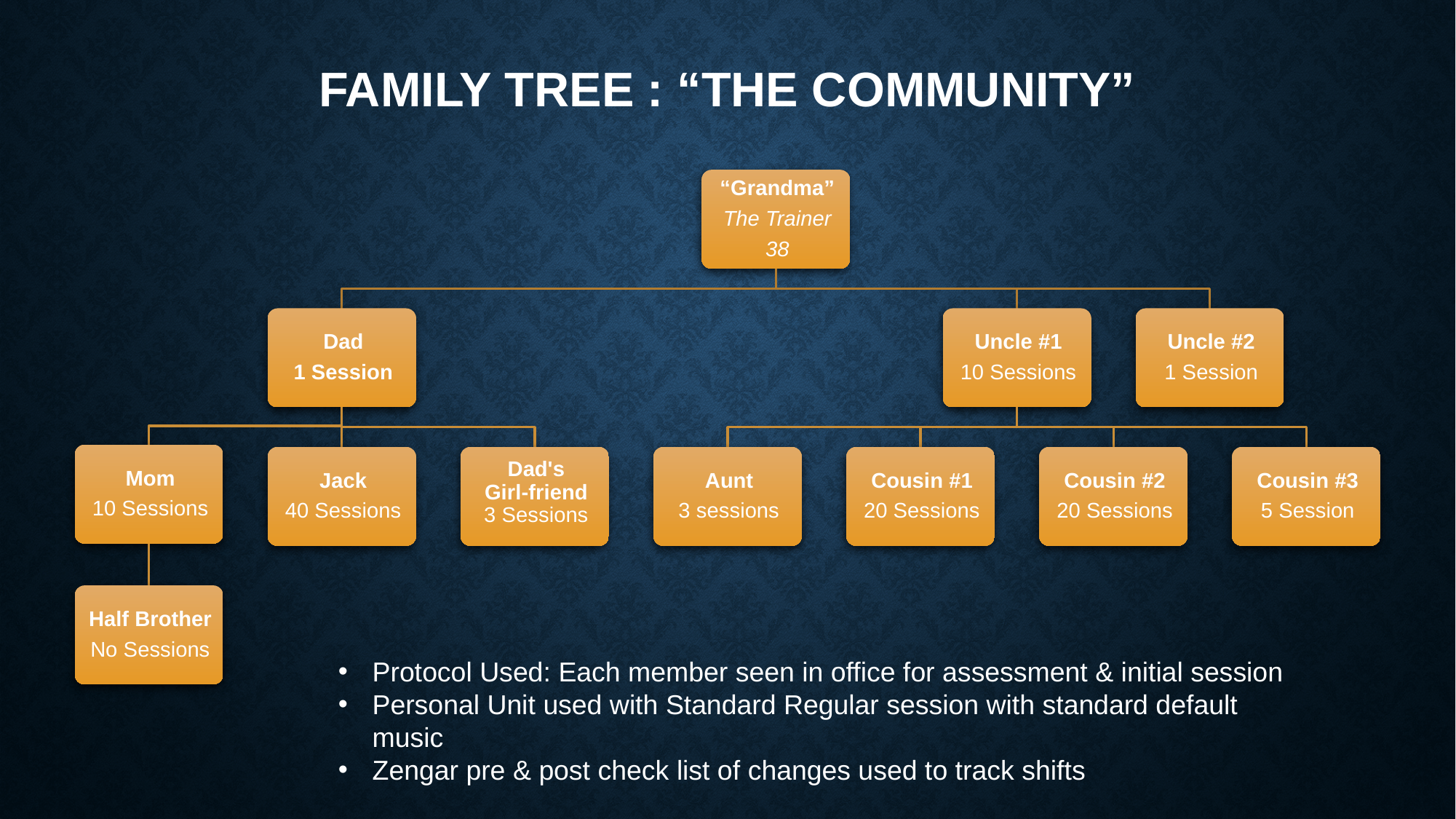

Family Tree : “The community”
“Grandma”
The Trainer
38
Dad
1 Session
Mom
10 Sessions
Half Brother
No Sessions
Jack
40 Sessions
Dad's
Girl-friend
3 Sessions

Uncle #1
10 Sessions
Aunt
3 sessions
Cousin #1
20 Sessions
Cousin #2
20 Sessions
Cousin #3
5 Session
Uncle #2
1 Session
Protocol Used: Each member seen in office for assessment & initial session
Personal Unit used with Standard Regular session with standard default music
Zengar pre & post check list of changes used to track shifts